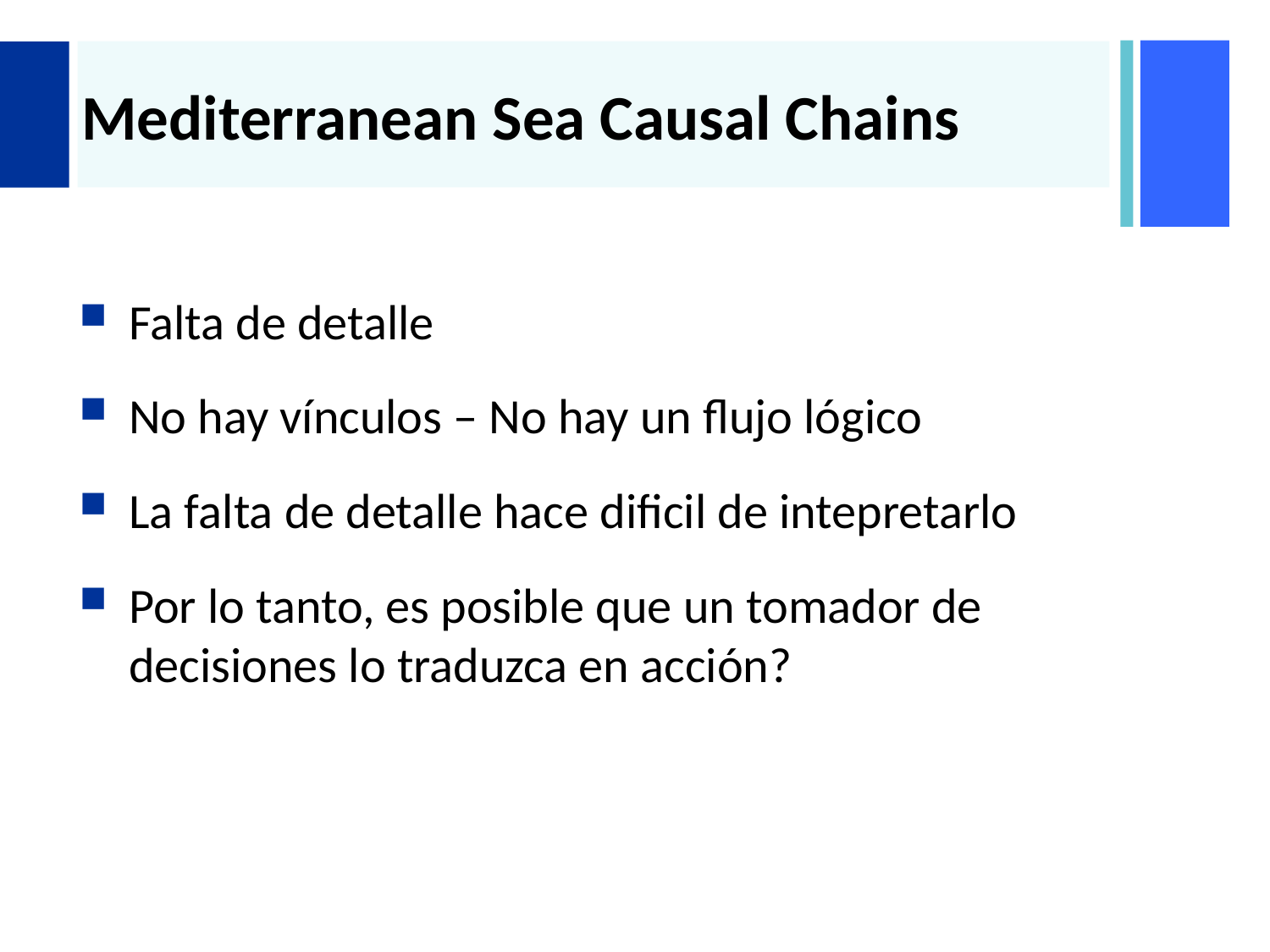

# Mediterranean Sea Causal Chains
Falta de detalle
No hay vínculos – No hay un flujo lógico
La falta de detalle hace dificil de intepretarlo
Por lo tanto, es posible que un tomador de decisiones lo traduzca en acción?